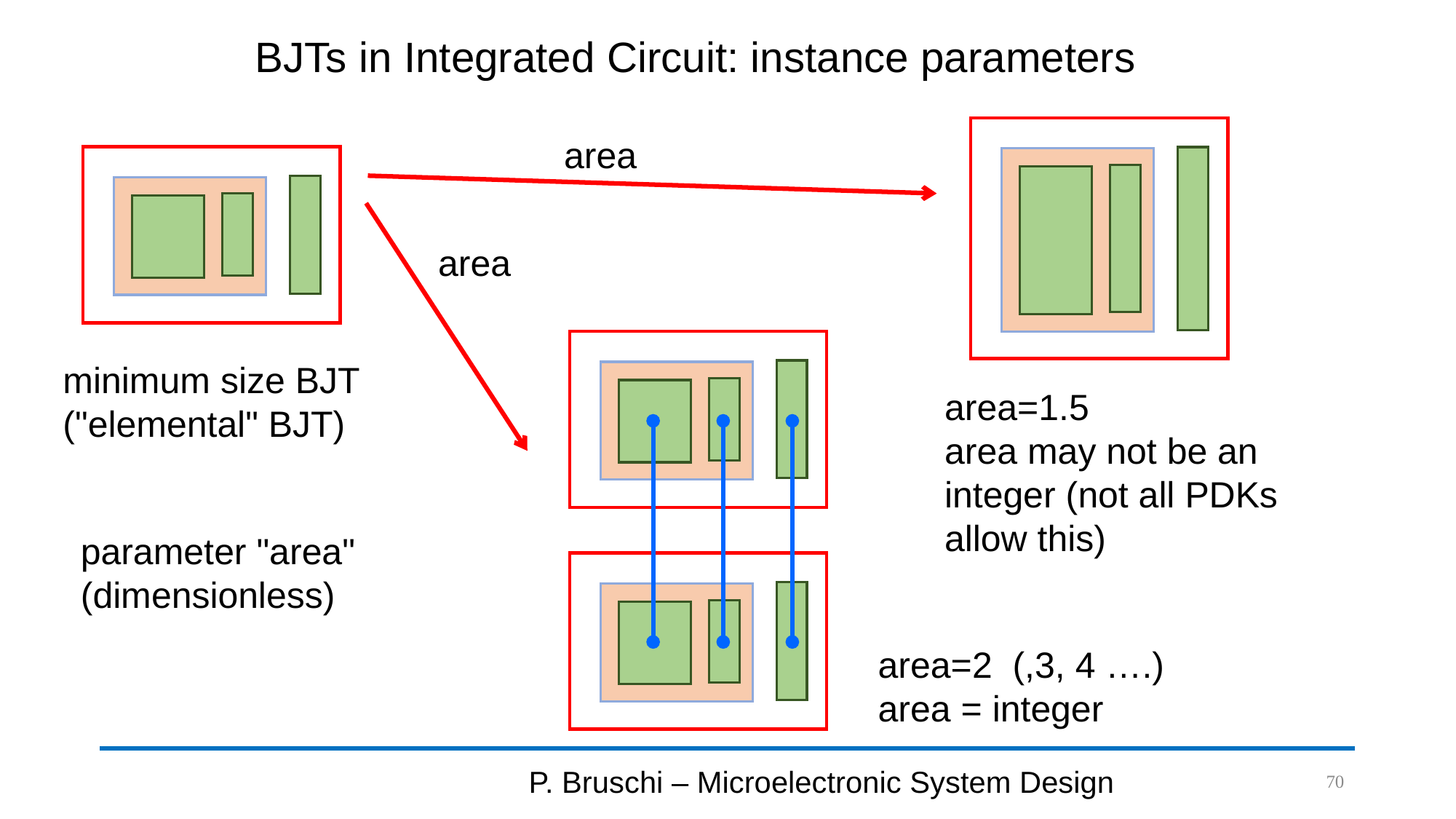

# BJTs in Integrated Circuit: instance parameters

area

area

minimum size BJT
("elemental" BJT)

area=1.5
area may not be an
integer (not all PDKs
allow this)

parameter "area"
(dimensionless)

area=2  (,3, 4 ….)
area = integer
P. Bruschi – Microelectronic System Design
70